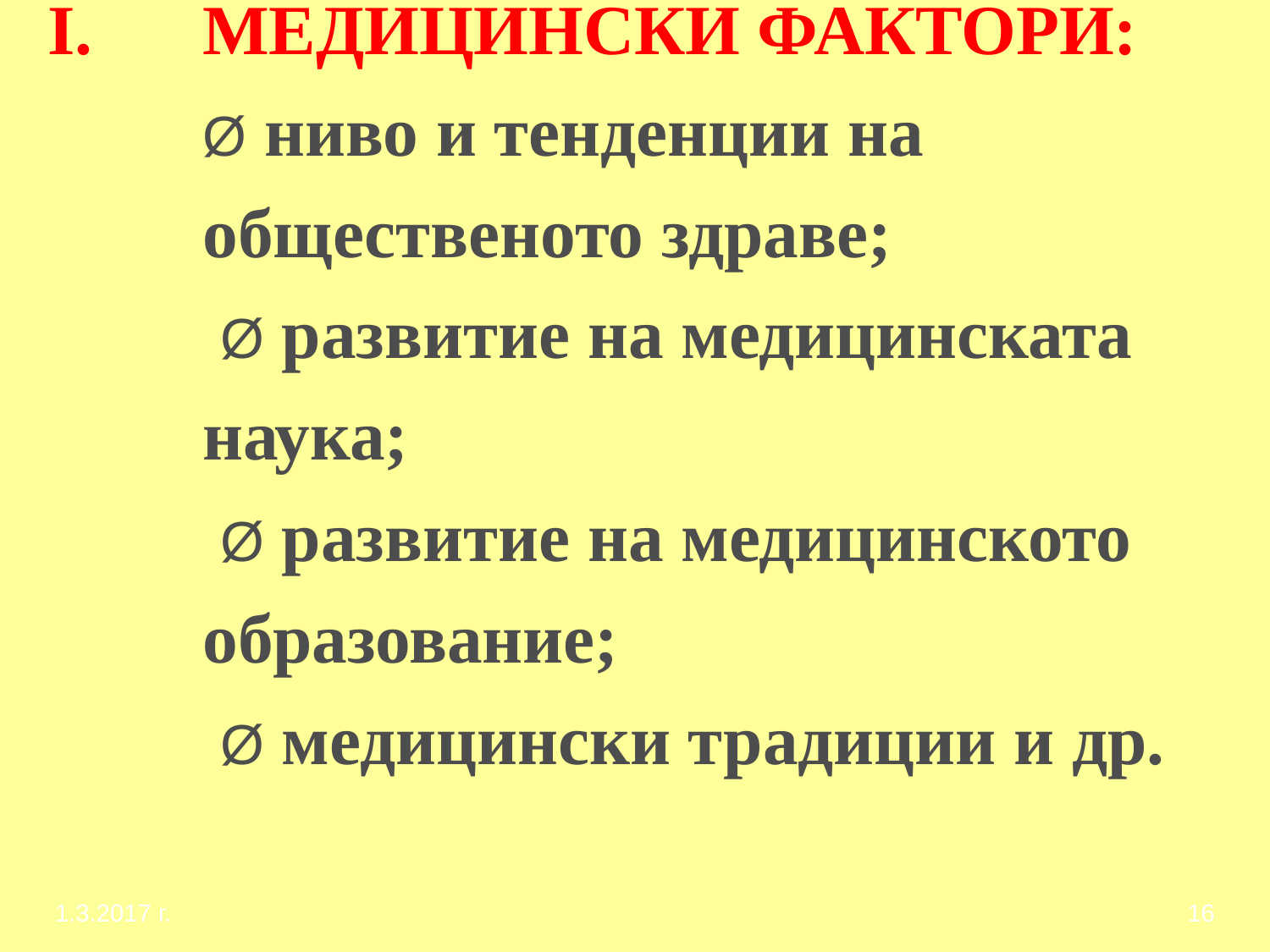

# МЕДИЦИНСКИ ФАКТОРИ: Ø ниво и тенденции на общественото здраве; Ø развитие на медицинската наука; Ø развитие на медицинското образование; Ø медицински традиции и др.
1.3.2017 г.
16